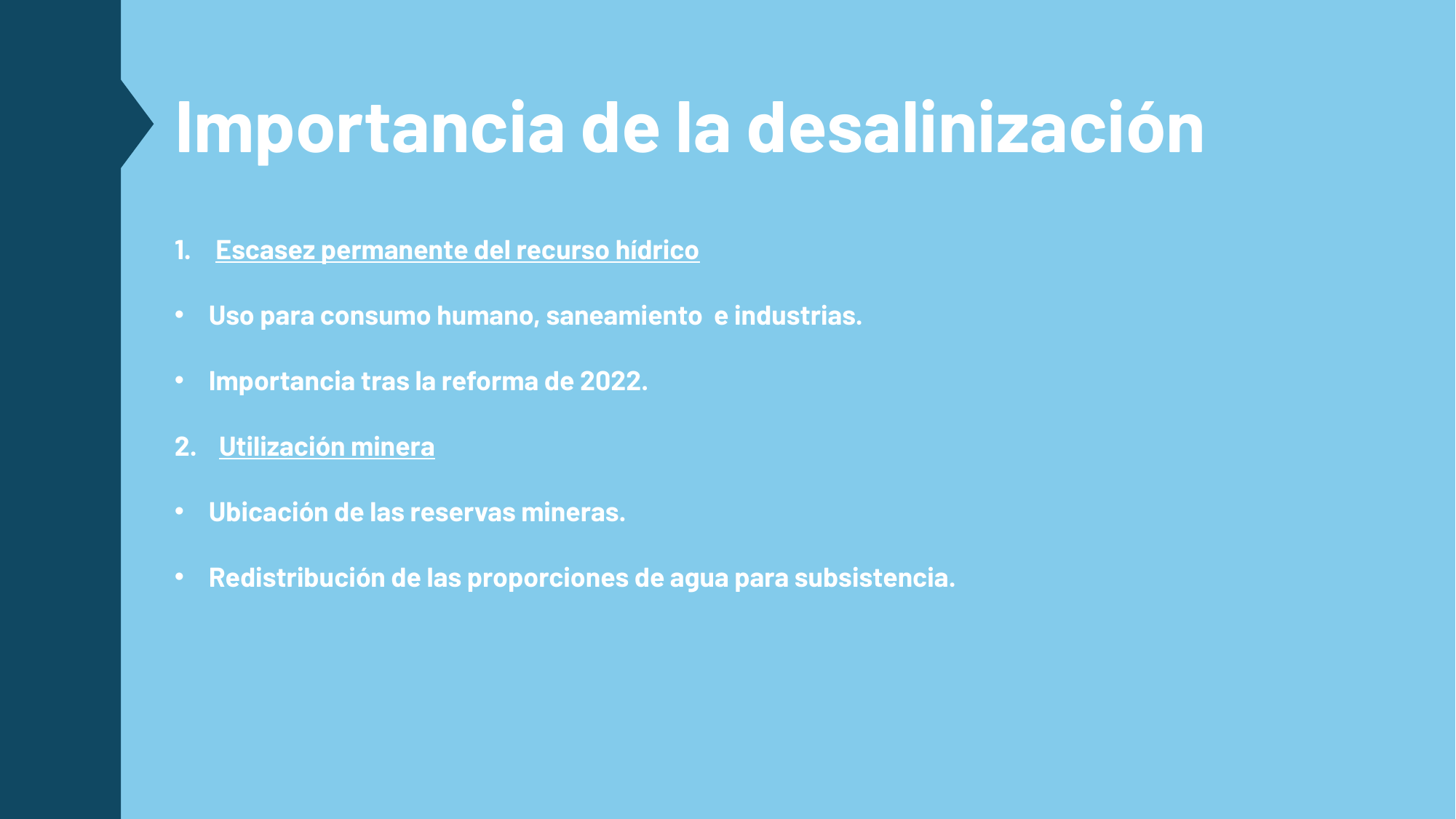

Importancia de la desalinización

Escasez permanente del recurso hídrico

Uso para consumo humano, saneamiento  e industrias.

Importancia tras la reforma de 2022.

2.    Utilización minera

Ubicación de las reservas mineras.

Redistribución de las proporciones de agua para subsistencia.